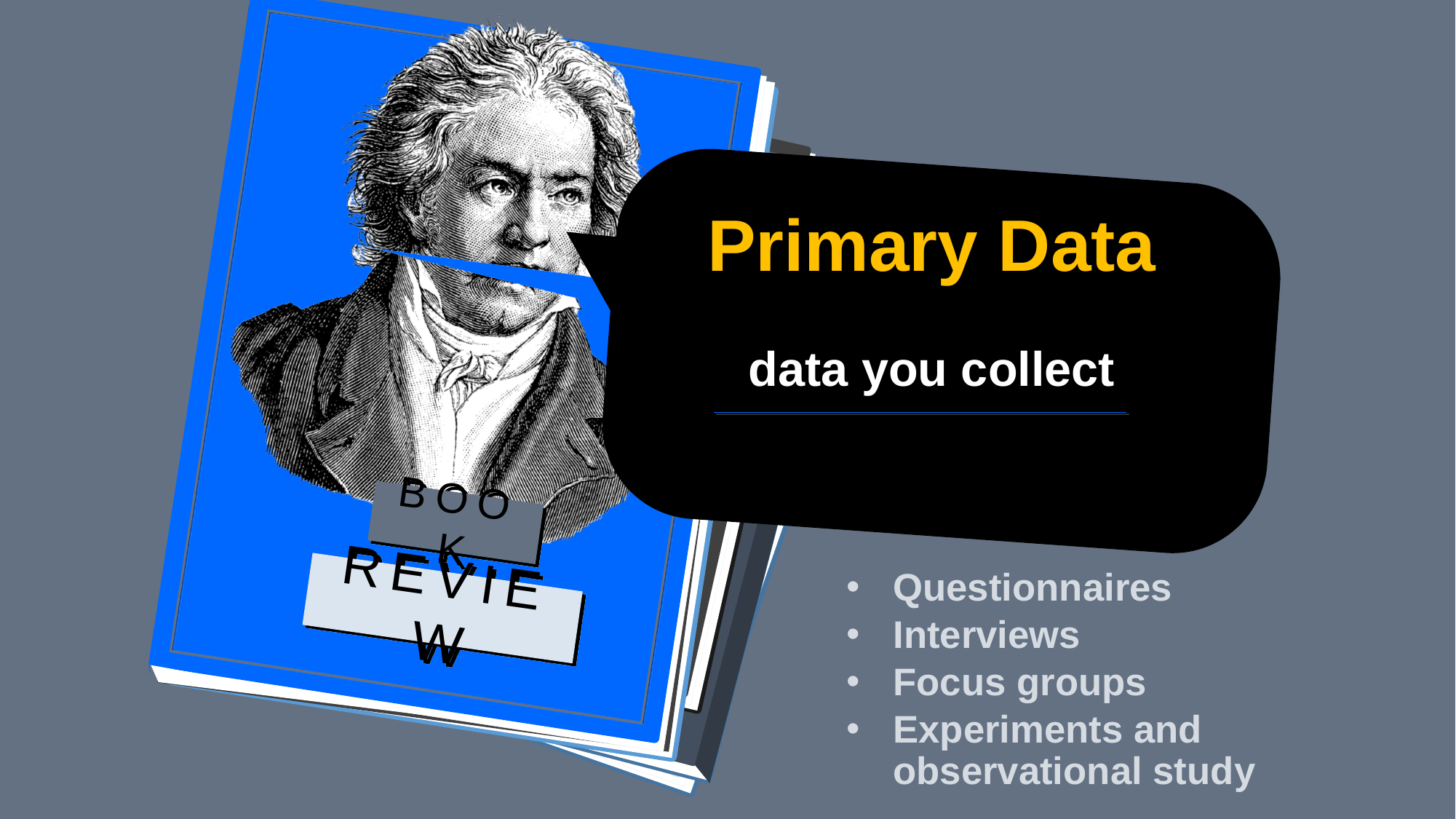

Primary Data
data you collect

Questionnaires
Interviews
Focus groups
Experiments and observational study